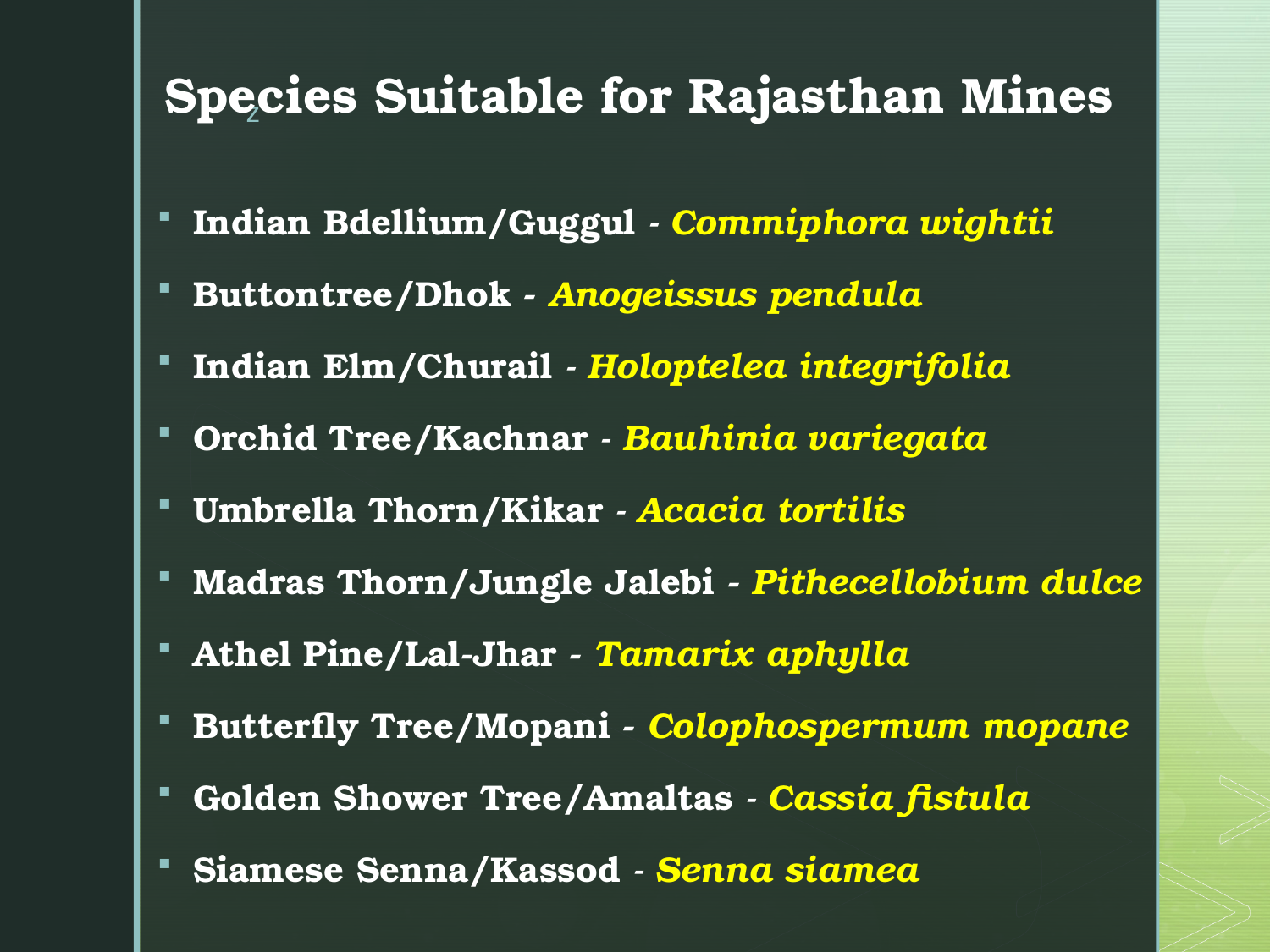

# Species Suitable for Rajasthan Mines
Indian Bdellium/Guggul - Commiphora wightii
Buttontree/Dhok - Anogeissus pendula
Indian Elm/Churail - Holoptelea integrifolia
Orchid Tree/Kachnar - Bauhinia variegata
Umbrella Thorn/Kikar - Acacia tortilis
Madras Thorn/Jungle Jalebi - Pithecellobium dulce
Athel Pine/Lal-Jhar - Tamarix aphylla
Butterfly Tree/Mopani - Colophospermum mopane
Golden Shower Tree/Amaltas - Cassia fistula
Siamese Senna/Kassod - Senna siamea